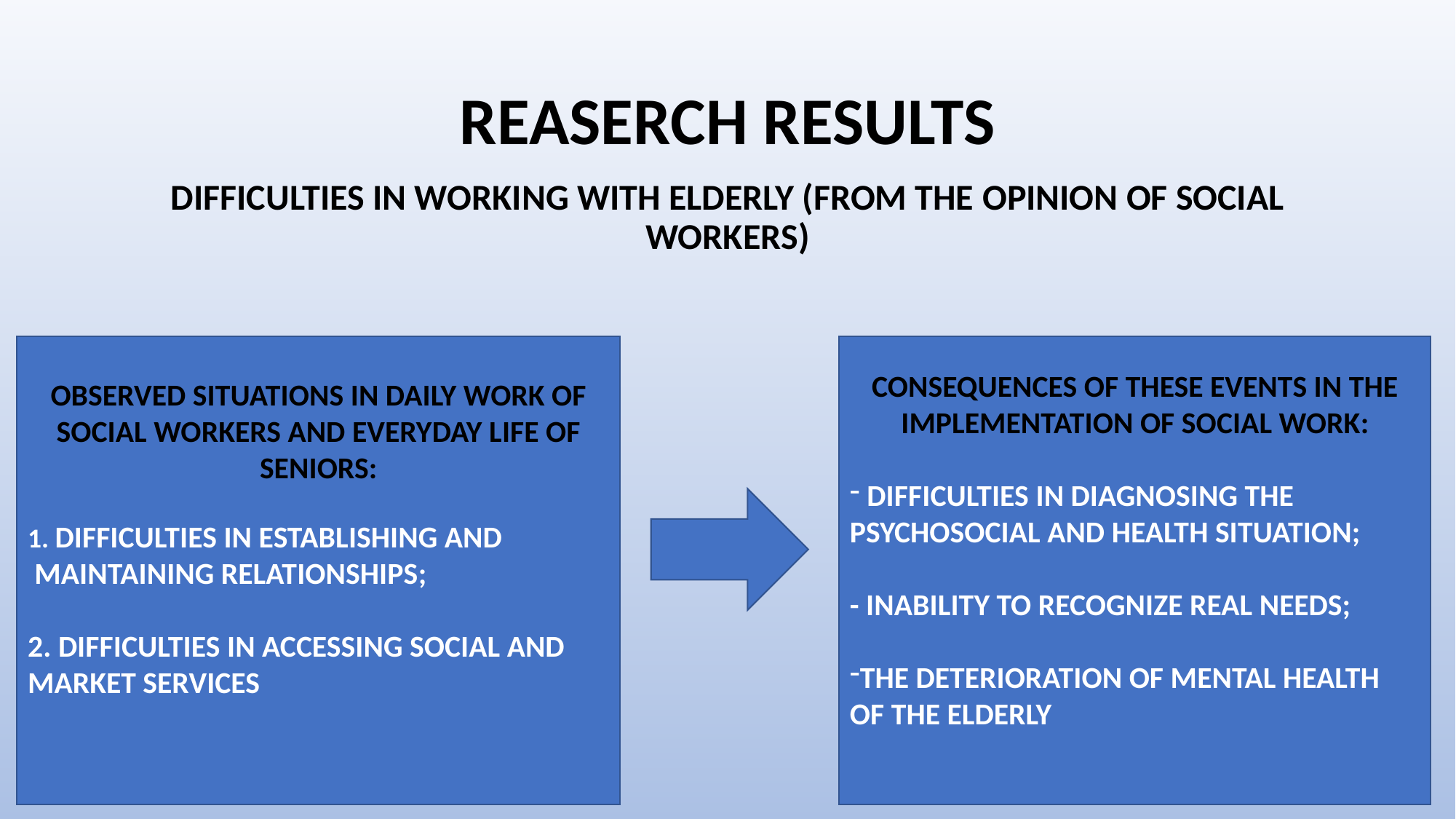

# REASERCH RESULTS
DIFFICULTIES IN WORKING WITH ELDERLY (FROM THE OPINION OF SOCIAL WORKERS)

CONSEQUENCES OF THESE EVENTS IN THE IMPLEMENTATION OF SOCIAL WORK:

 DIFFICULTIES IN DIAGNOSING THE PSYCHOSOCIAL AND HEALTH SITUATION;

- INABILITY TO RECOGNIZE REAL NEEDS;

THE DETERIORATION OF MENTAL HEALTH OF THE ELDERLY

OBSERVED SITUATIONS IN DAILY WORK OF SOCIAL WORKERS AND EVERYDAY LIFE OF SENIORS:

1. DIFFICULTIES IN ESTABLISHING AND
 MAINTAINING RELATIONSHIPS;

2. DIFFICULTIES IN ACCESSING SOCIAL AND MARKET SERVICES